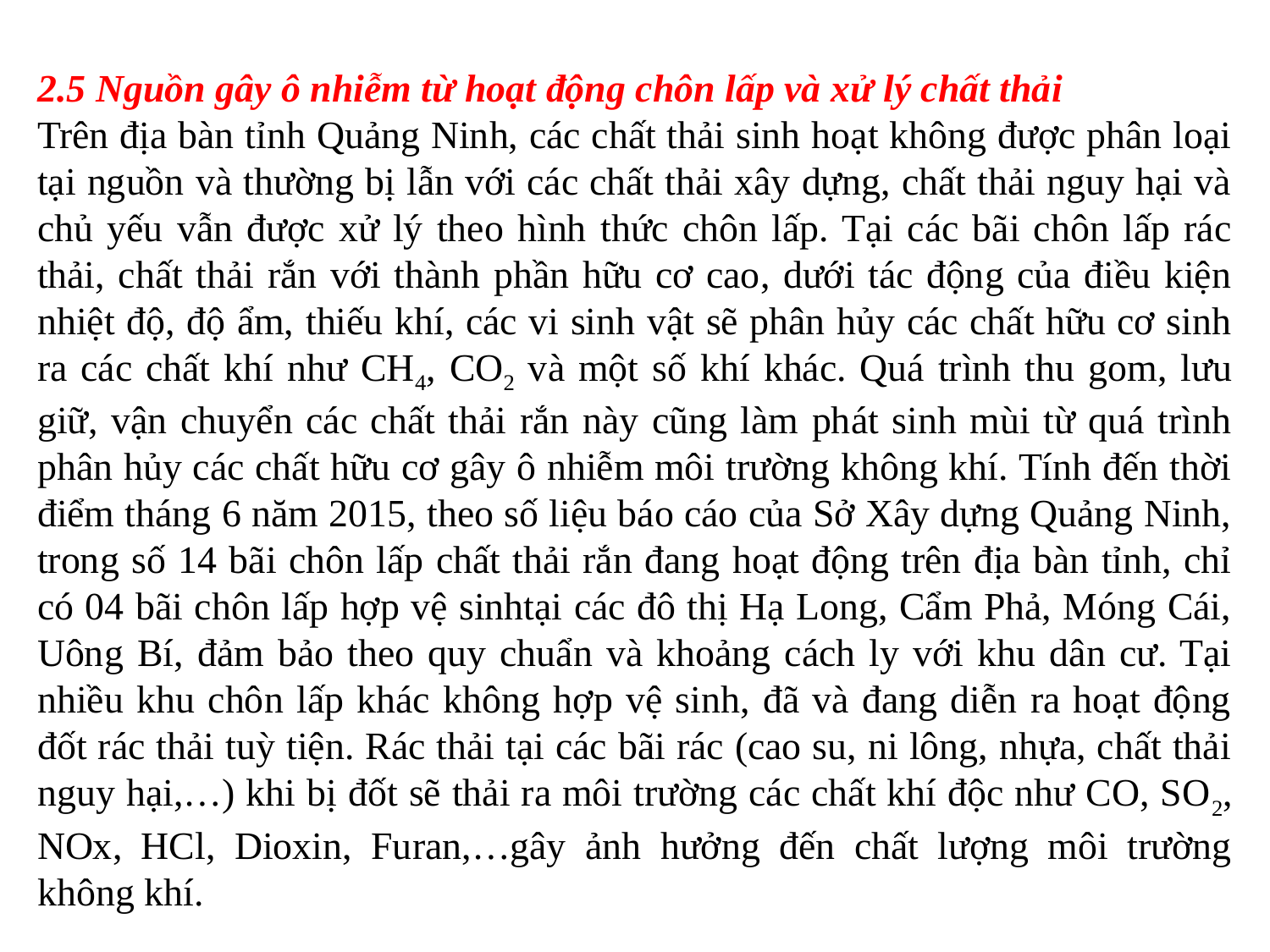

2.5 Nguồn gây ô nhiễm từ hoạt động chôn lấp và xử lý chất thải
Trên địa bàn tỉnh Quảng Ninh, các chất thải sinh hoạt không được phân loại tại nguồn và thường bị lẫn với các chất thải xây dựng, chất thải nguy hại và chủ yếu vẫn được xử lý theo hình thức chôn lấp. Tại các bãi chôn lấp rác thải, chất thải rắn với thành phần hữu cơ cao, dưới tác động của điều kiện nhiệt độ, độ ẩm, thiếu khí, các vi sinh vật sẽ phân hủy các chất hữu cơ sinh ra các chất khí như CH4, CO2 và một số khí khác. Quá trình thu gom, lưu giữ, vận chuyển các chất thải rắn này cũng làm phát sinh mùi từ quá trình phân hủy các chất hữu cơ gây ô nhiễm môi trường không khí. Tính đến thời điểm tháng 6 năm 2015, theo số liệu báo cáo của Sở Xây dựng Quảng Ninh, trong số 14 bãi chôn lấp chất thải rắn đang hoạt động trên địa bàn tỉnh, chỉ có 04 bãi chôn lấp hợp vệ sinhtại các đô thị Hạ Long, Cẩm Phả, Móng Cái, Uông Bí, đảm bảo theo quy chuẩn và khoảng cách ly với khu dân cư. Tại nhiều khu chôn lấp khác không hợp vệ sinh, đã và đang diễn ra hoạt động đốt rác thải tuỳ tiện. Rác thải tại các bãi rác (cao su, ni lông, nhựa, chất thải nguy hại,…) khi bị đốt sẽ thải ra môi trường các chất khí độc như CO, SO2, NOx, HCl, Dioxin, Furan,…gây ảnh hưởng đến chất lượng môi trường không khí.